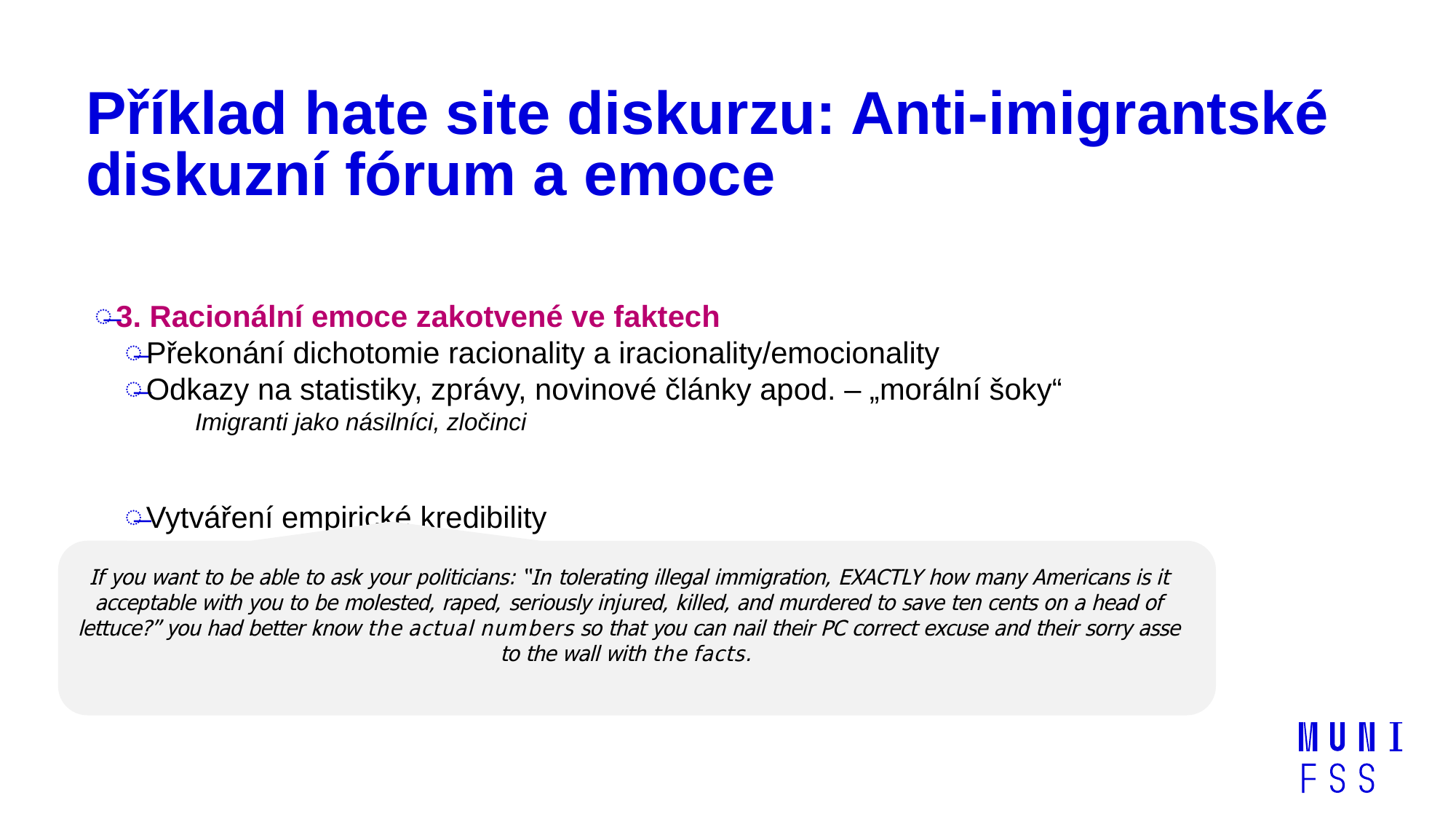

# Příklad hate site diskurzu: Anti-imigrantské diskuzní fórum a emoce
3. Racionální emoce zakotvené ve faktech
Překonání dichotomie racionality a iracionality/emocionality
Odkazy na statistiky, zprávy, novinové články apod. – „morální šoky“
Imigranti jako násilníci, zločinci

Vytváření empirické kredibility

If you want to be able to ask your politicians: “In tolerating illegal immigration, EXACTLY how many Americans is it acceptable with you to be molested, raped, seriously injured, killed, and murdered to save ten cents on a head of lettuce?” you had better know the actual numbers so that you can nail their PC correct excuse and their sorry asse to the wall with the facts.